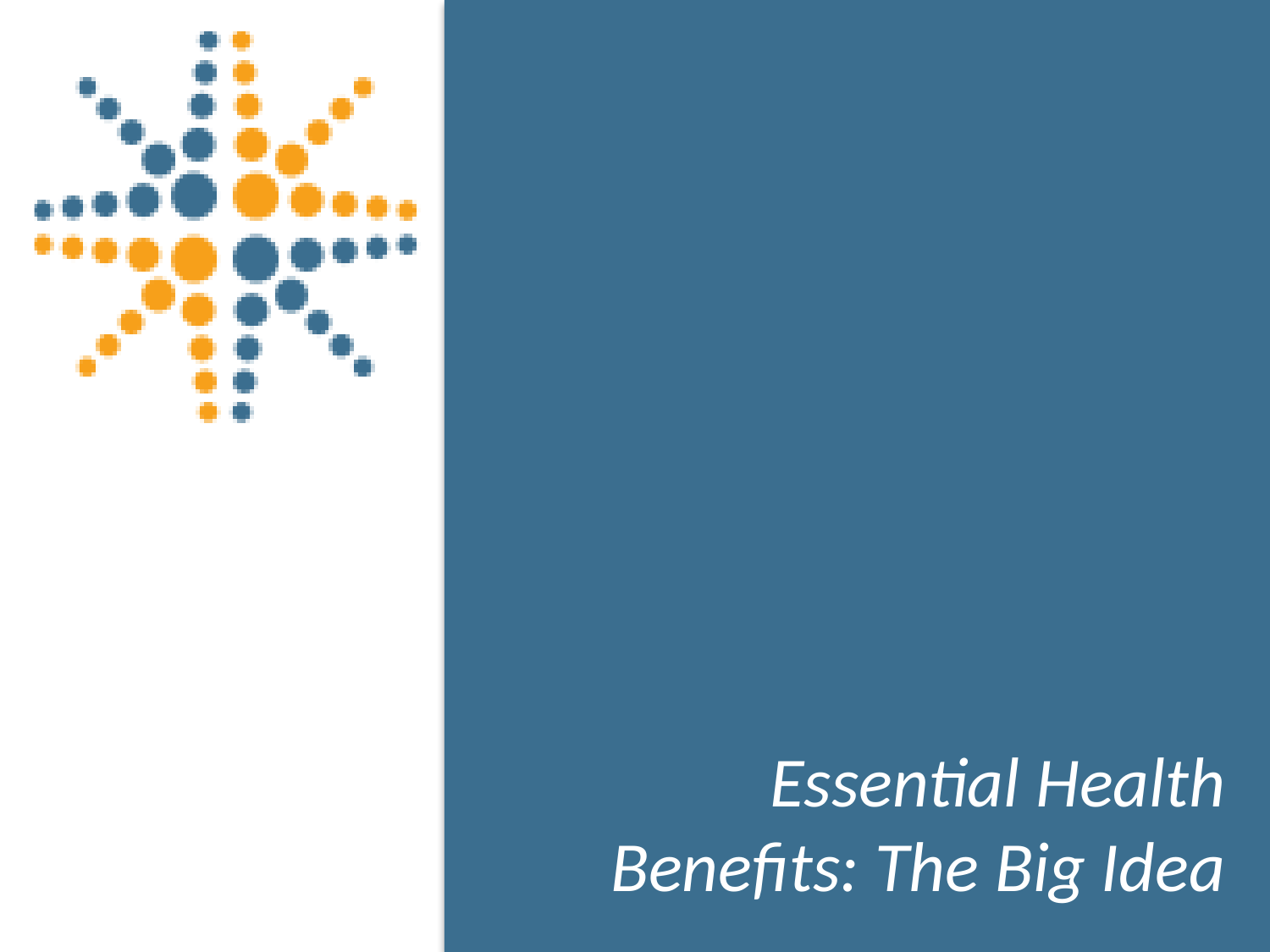

Essential Health Benefits: The Big Idea
10